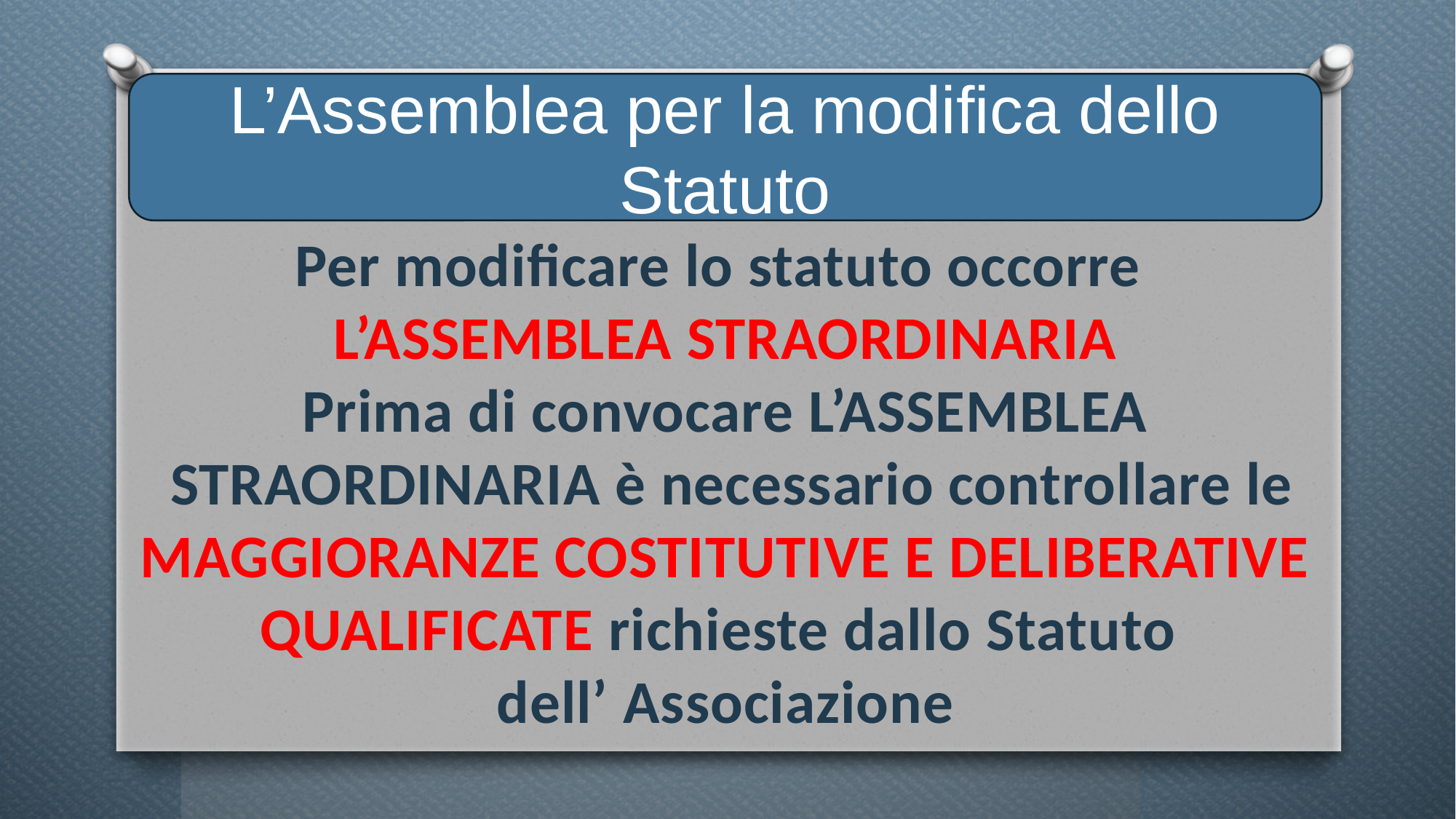

L’Assemblea per la modifica dello Statuto
Per modificare lo statuto occorre
L’ASSEMBLEA STRAORDINARIA
Prima di convocare L’ASSEMBLEA
 STRAORDINARIA è necessario controllare le MAGGIORANZE COSTITUTIVE E DELIBERATIVE QUALIFICATE richieste dallo Statuto
dell’ Associazione